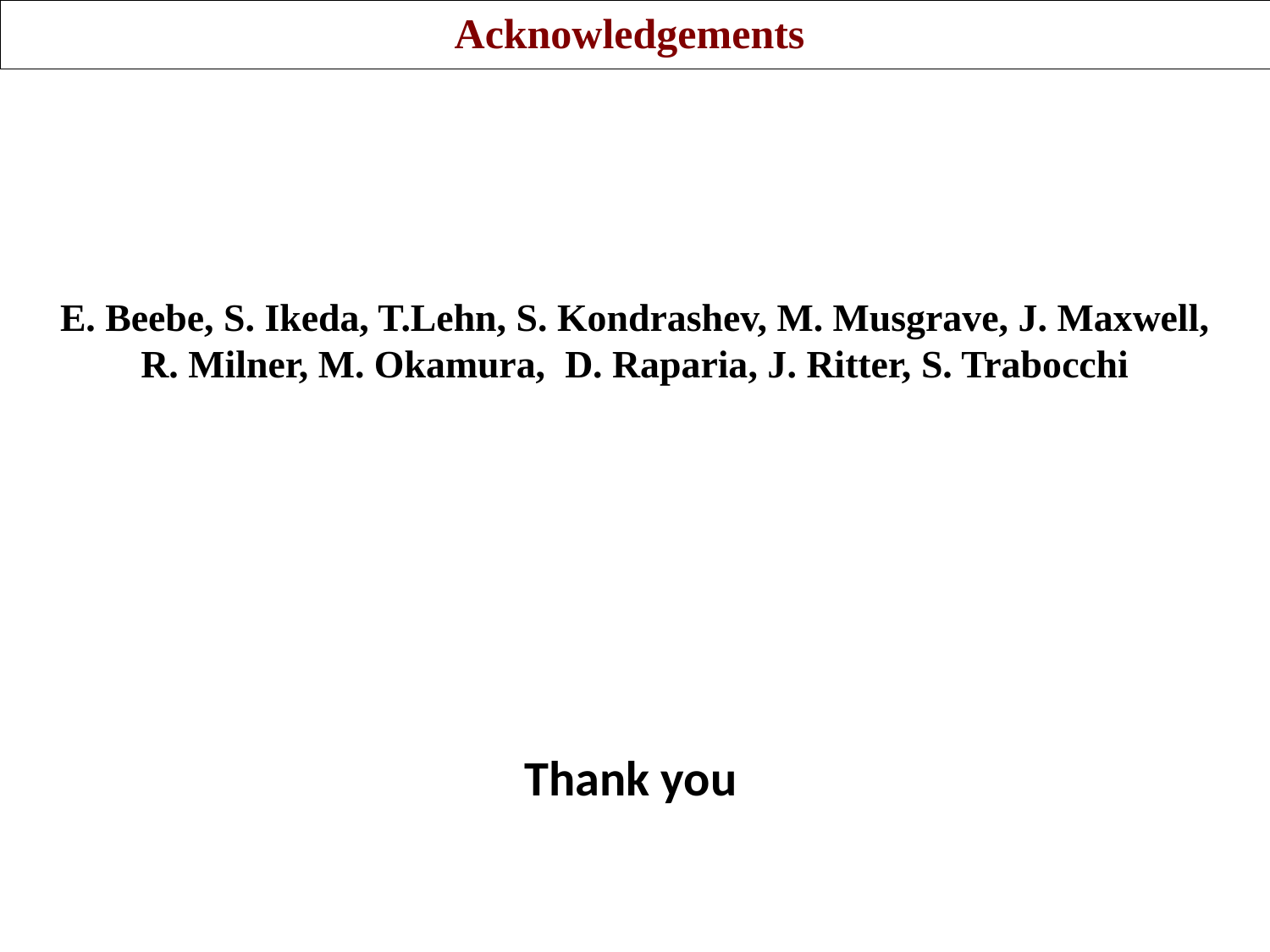

Acknowledgements
E. Beebe, S. Ikeda, T.Lehn, S. Kondrashev, M. Musgrave, J. Maxwell,
R. Milner, M. Okamura,  D. Raparia, J. Ritter, S. Trabocchi
Thank you